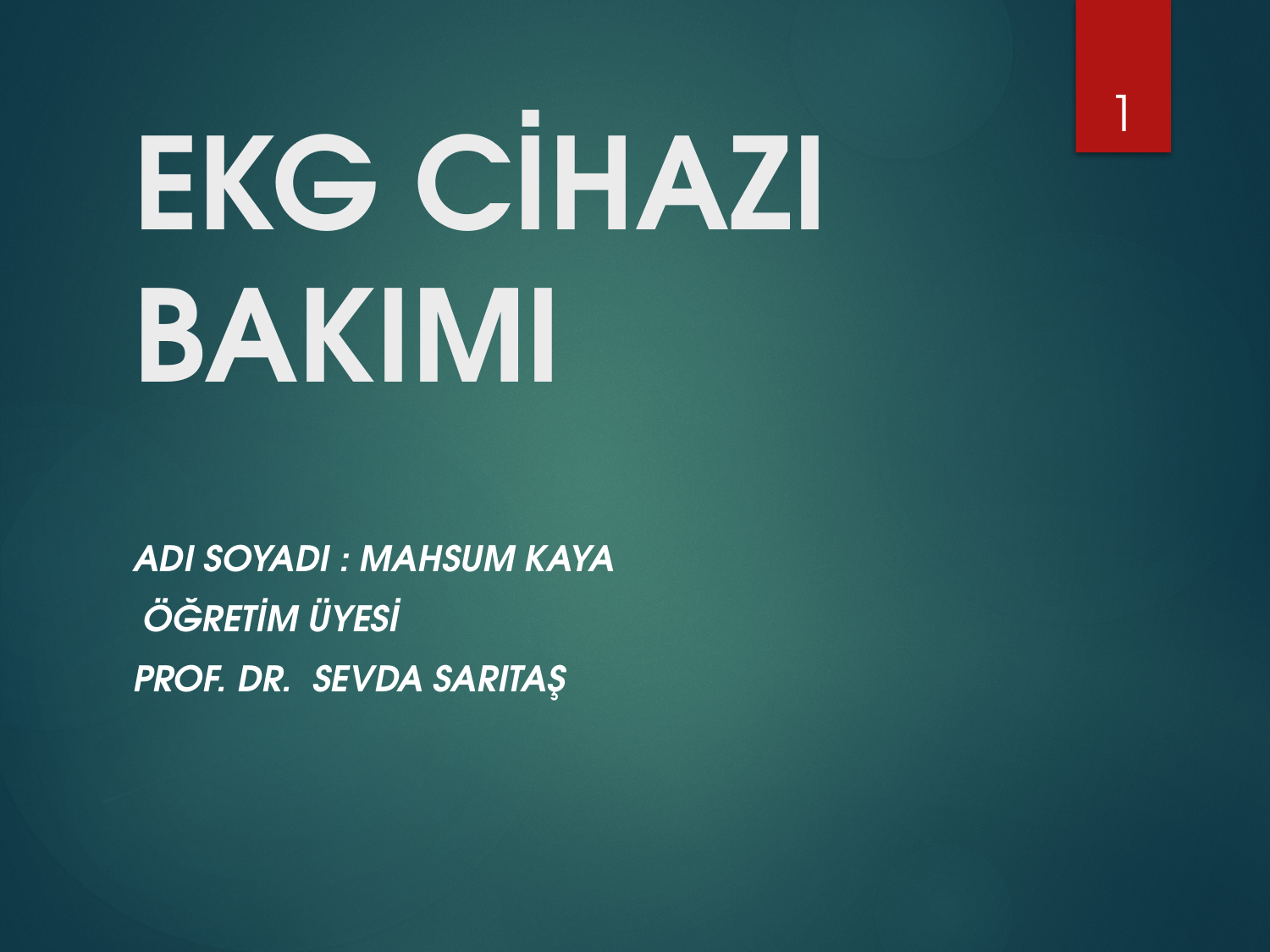

1
# EKG CİHAZI BAKIMI
ADI SOYADI : MAHSUM KAYA
 ÖĞRETİM ÜYESİ
Prof. DR.  SEVDA SARITAŞ